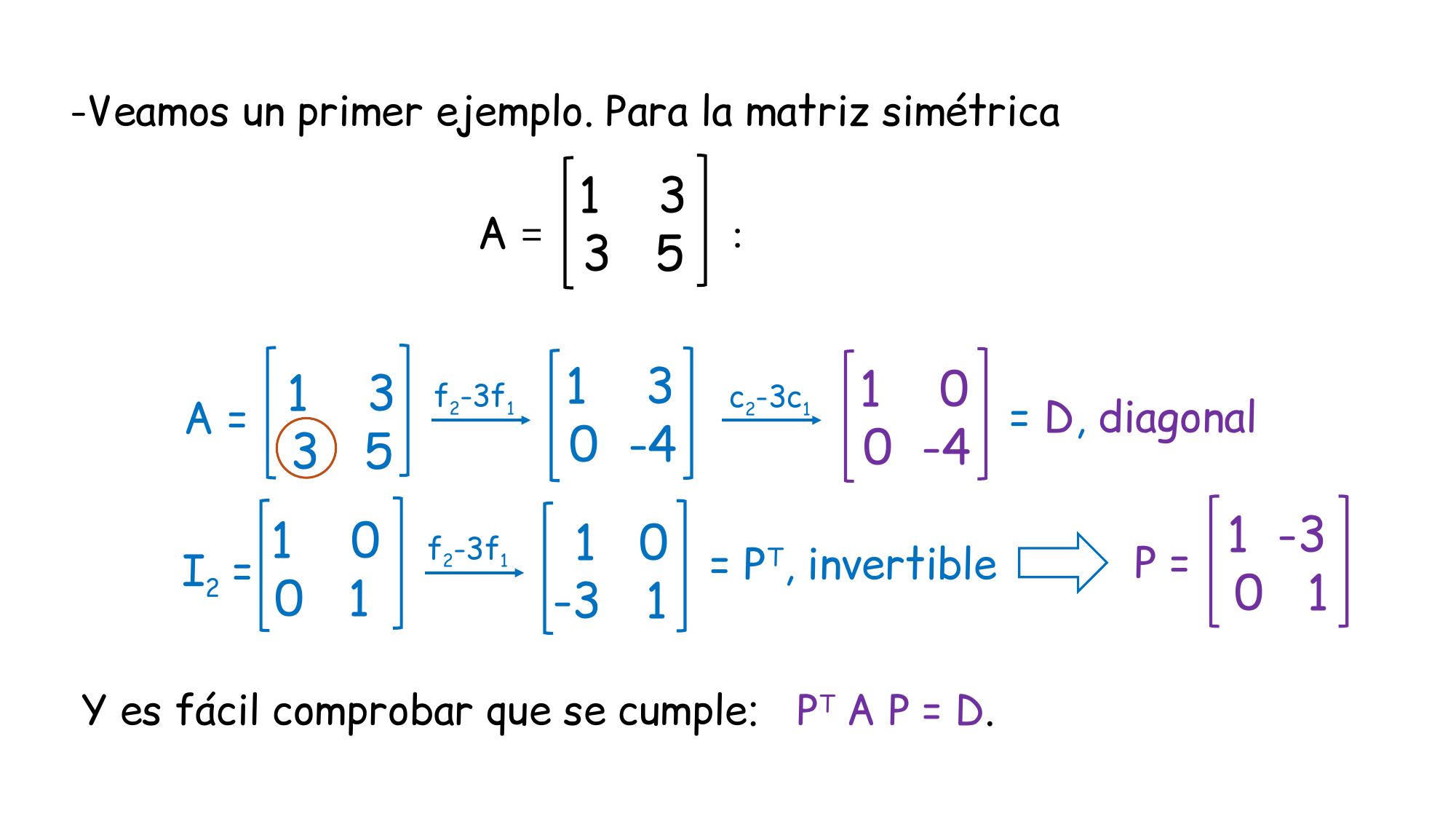

-Veamos un primer ejemplo. Para la matriz simétrica

 1    3
 3   5

A =                      :

 1    3
 0  -4

 1    0
 0  -4

 1    3
 3   5

f2-3f1
c2-3c1
= D, diagonal
A =

  1  -3
  0   1

 1    0
 0   1

  1   0
-3   1

f2-3f1
P =
= PT, invertible

I2 =
 Y es fácil comprobar que se cumple:   PT A P = D.